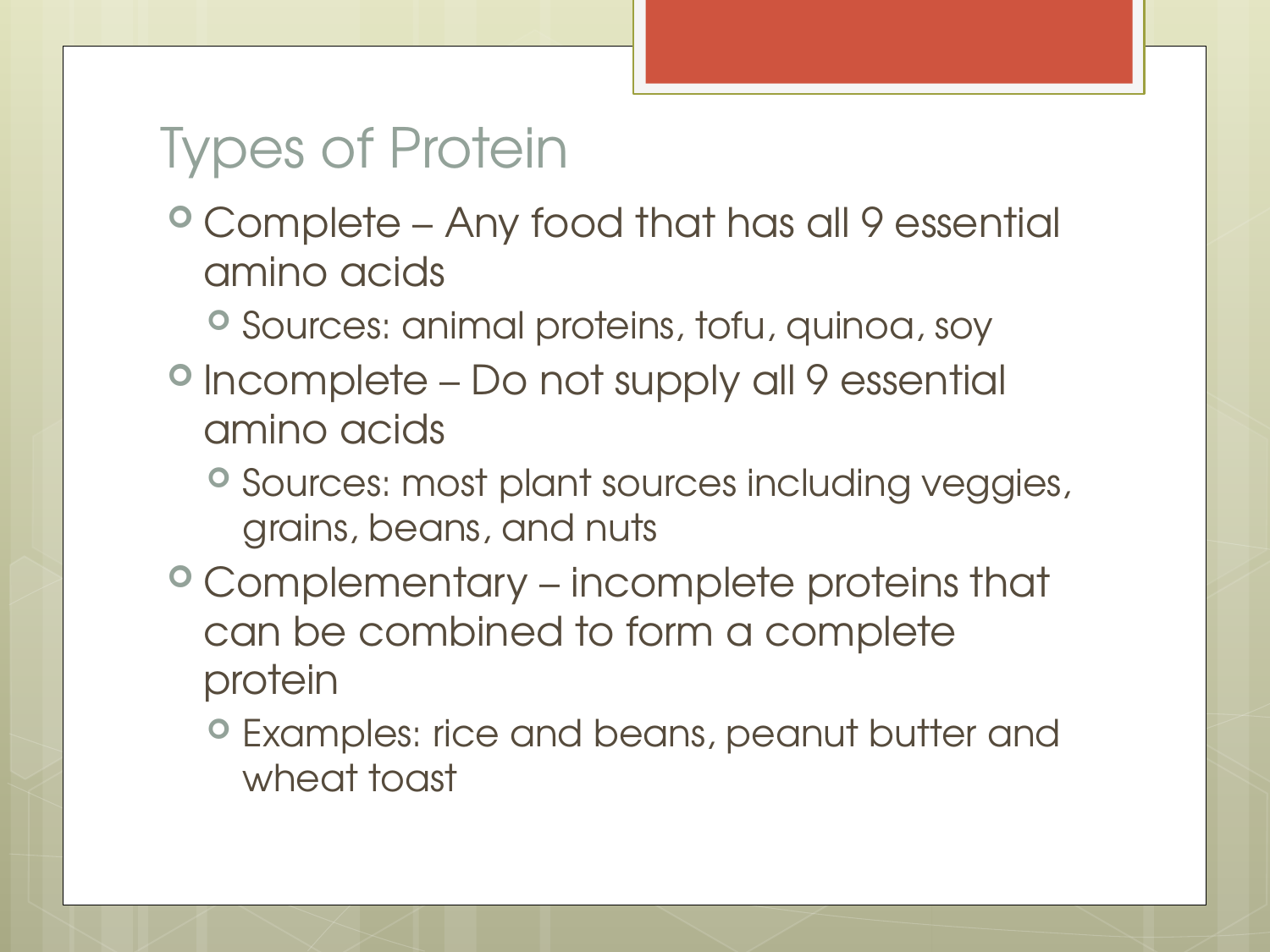

# Types of Protein
Complete – Any food that has all 9 essential amino acids
Sources: animal proteins, tofu, quinoa, soy
Incomplete – Do not supply all 9 essential amino acids
Sources: most plant sources including veggies, grains, beans, and nuts
Complementary – incomplete proteins that can be combined to form a complete protein
Examples: rice and beans, peanut butter and wheat toast